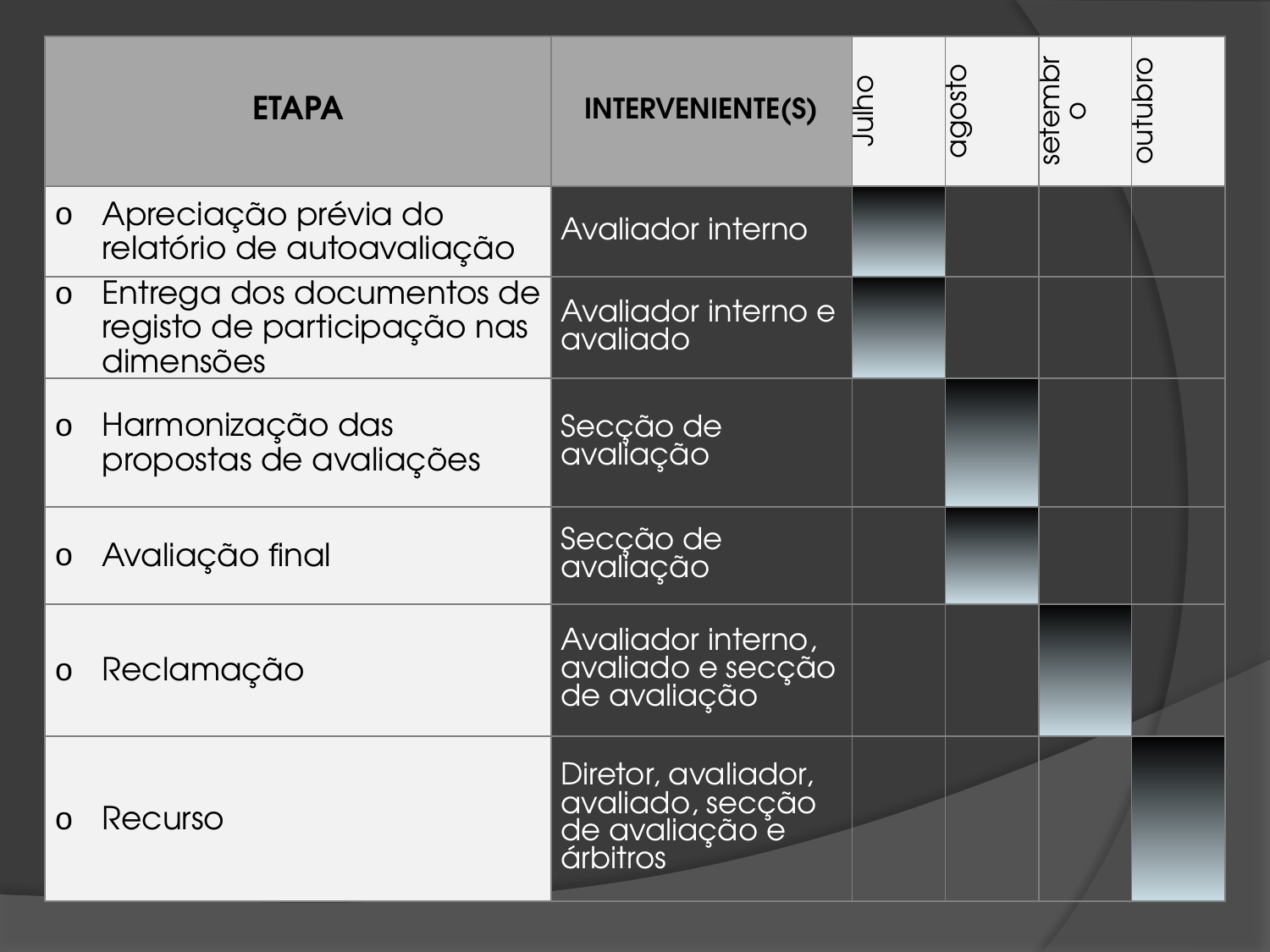

| ETAPA | INTERVENIENTE(S) | Julho | agosto | setembro | outubro |
| --- | --- | --- | --- | --- | --- |
| Apreciação prévia do relatório de autoavaliação | Avaliador interno |  |  |  |  |
| Entrega dos documentos de registo de participação nas dimensões | Avaliador interno e avaliado |  |  |  |  |
| Harmonização das propostas de avaliações | Secção de avaliação |  |  |  |  |
| Avaliação final | Secção de avaliação |  |  |  |  |
| Reclamação | Avaliador interno, avaliado e secção de avaliação |  |  |  |  |
| Recurso | Diretor, avaliador, avaliado, secção de avaliação e árbitros |  |  |  |  |